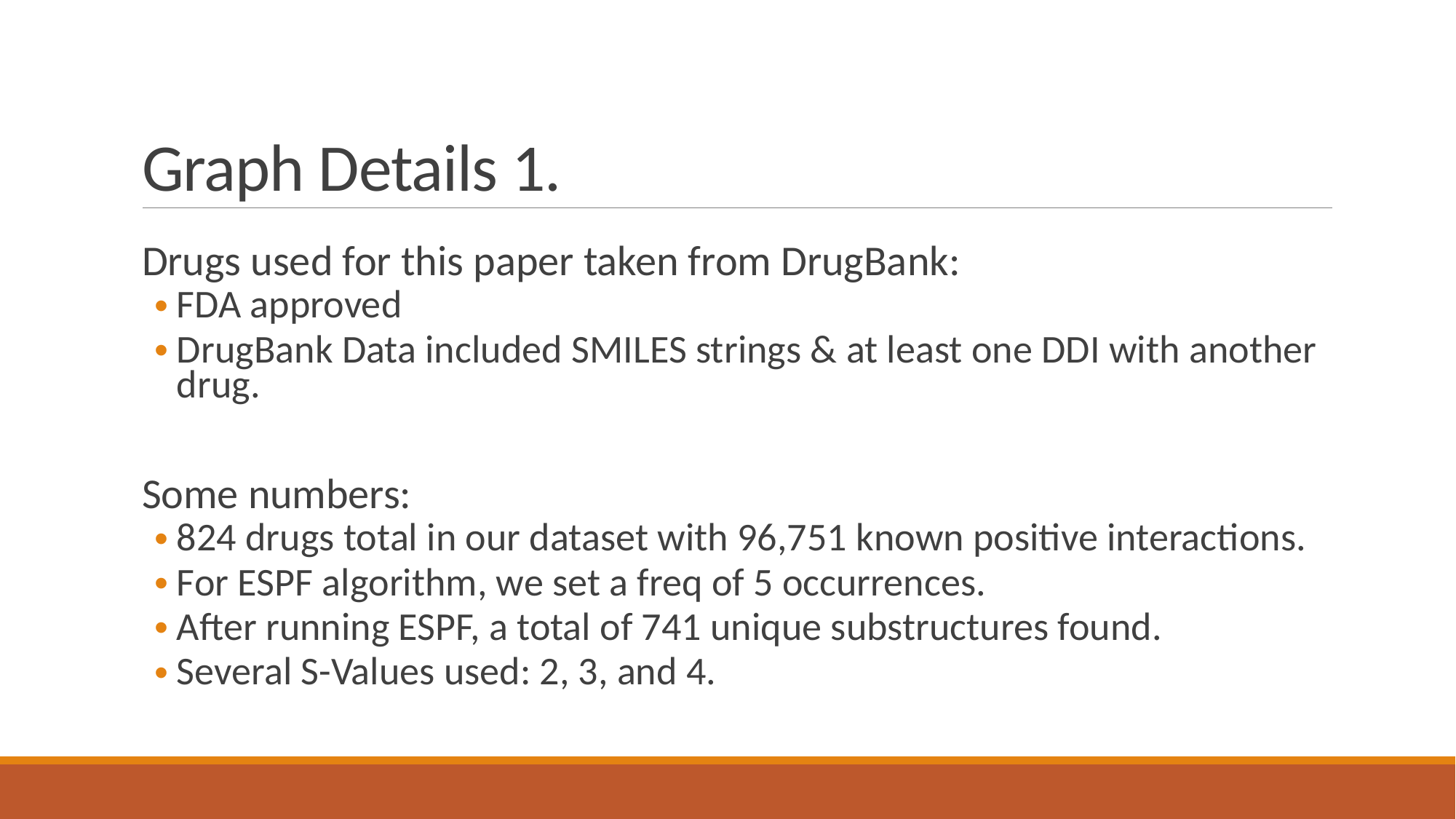

# Graph Details 1.
Drugs used for this paper taken from DrugBank:
FDA approved
DrugBank Data included SMILES strings & at least one DDI with another drug.

Some numbers:
824 drugs total in our dataset with 96,751 known positive interactions.
For ESPF algorithm, we set a freq of 5 occurrences.
After running ESPF, a total of 741 unique substructures found.
Several S-Values used: 2, 3, and 4.